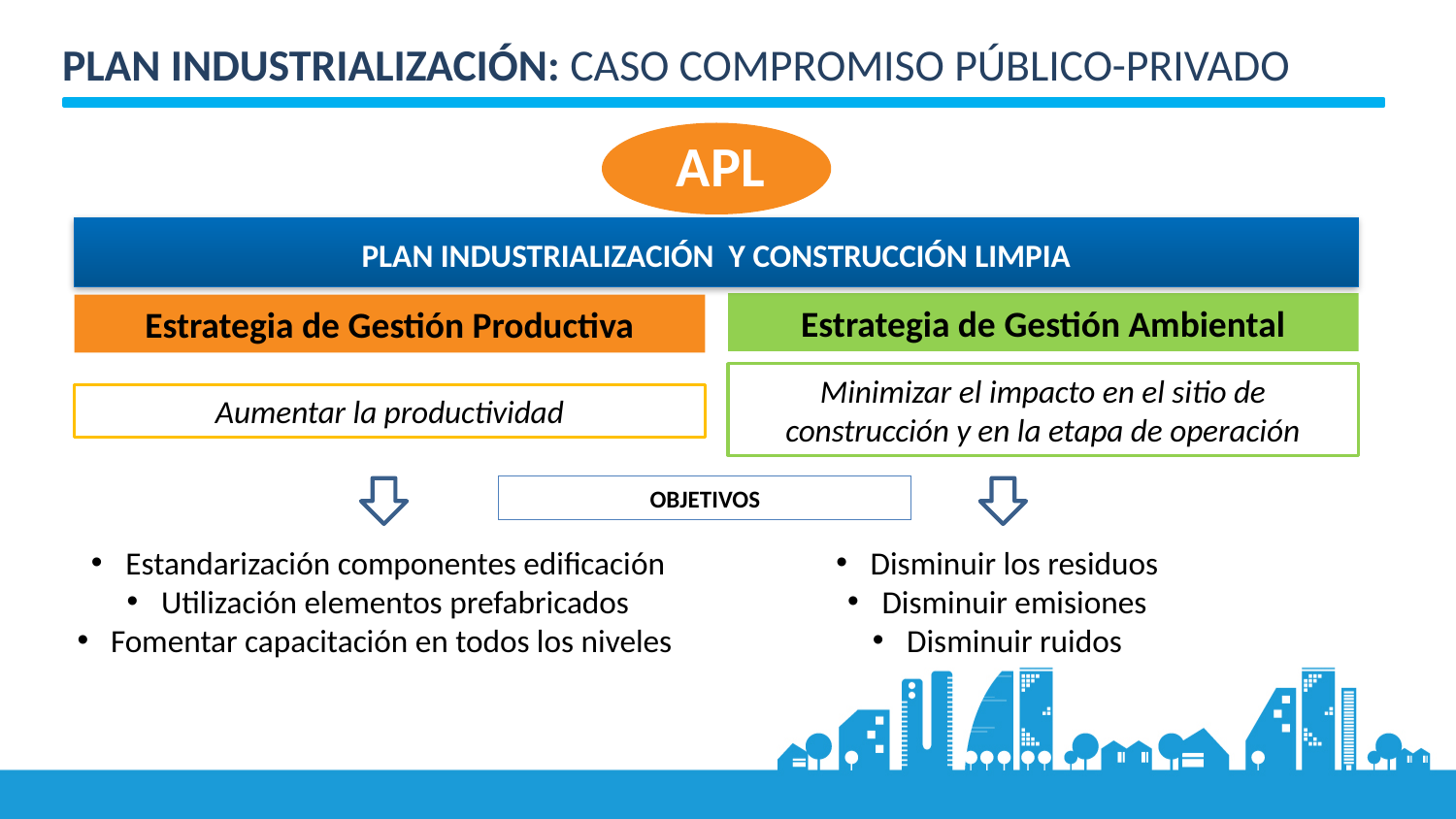

PLAN INDUSTRIALIZACIÓN: CASO COMPROMISO PÚBLICO-PRIVADO

APL
PLAN INDUSTRIALIZACIÓN  Y CONSTRUCCIÓN LIMPIA
Estrategia de Gestión Ambiental
Estrategia de Gestión Productiva
Minimizar el impacto en el sitio de construcción y en la etapa de operación
Aumentar la productividad
OBJETIVOS

Estandarización componentes edificación
Utilización elementos prefabricados
Fomentar capacitación en todos los niveles

Disminuir los residuos
Disminuir emisiones
Disminuir ruidos